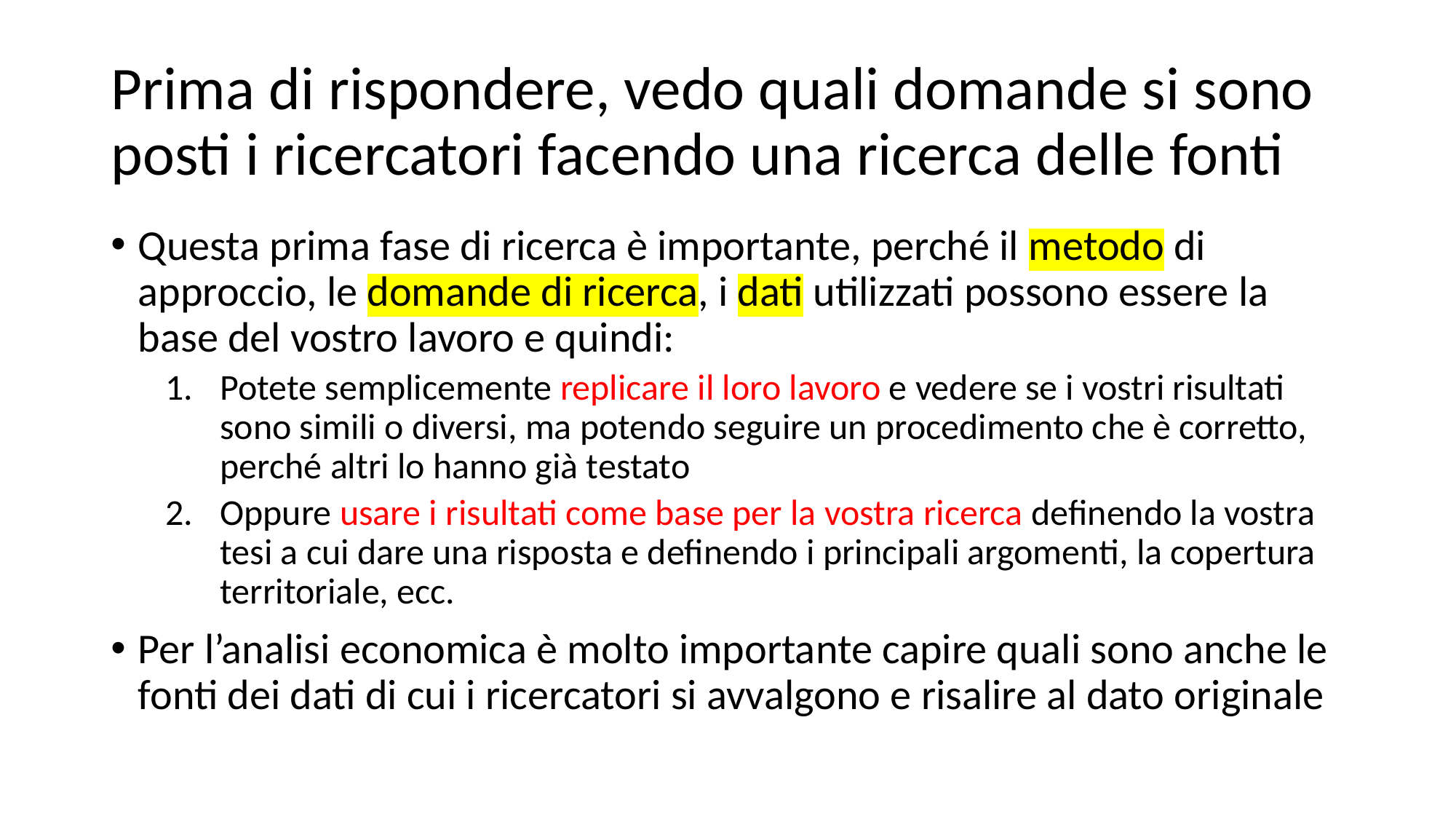

# Prima di rispondere, vedo quali domande si sono posti i ricercatori facendo una ricerca delle fonti
Questa prima fase di ricerca è importante, perché il metodo di approccio, le domande di ricerca, i dati utilizzati possono essere la base del vostro lavoro e quindi:
Potete semplicemente replicare il loro lavoro e vedere se i vostri risultati sono simili o diversi, ma potendo seguire un procedimento che è corretto, perché altri lo hanno già testato
Oppure usare i risultati come base per la vostra ricerca definendo la vostra tesi a cui dare una risposta e definendo i principali argomenti, la copertura territoriale, ecc.
Per l’analisi economica è molto importante capire quali sono anche le fonti dei dati di cui i ricercatori si avvalgono e risalire al dato originale